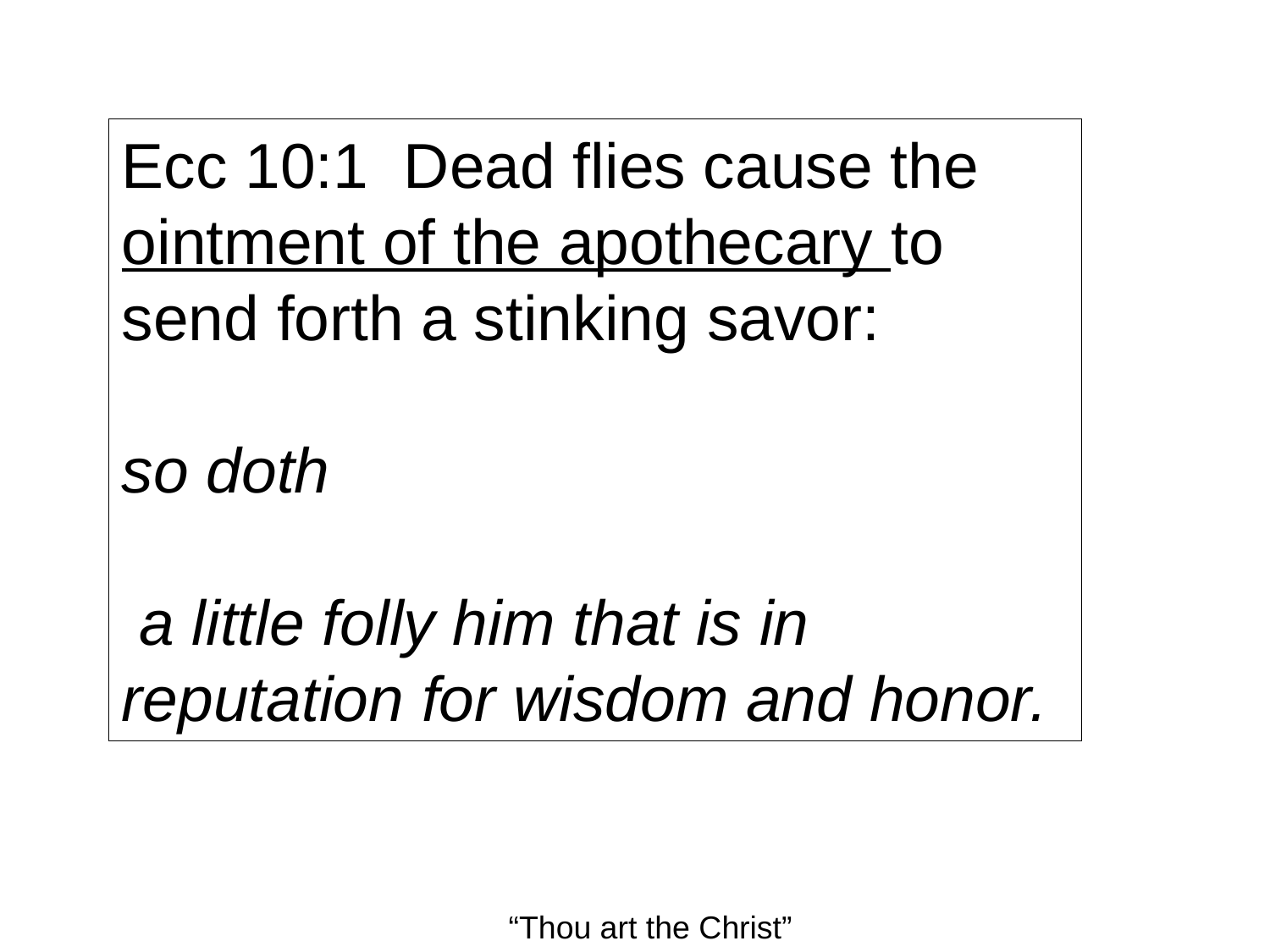

Ecc 10:1  Dead flies cause the ointment of the apothecary to send forth a stinking savor:

so doth

 a little folly him that is in reputation for wisdom and honor.